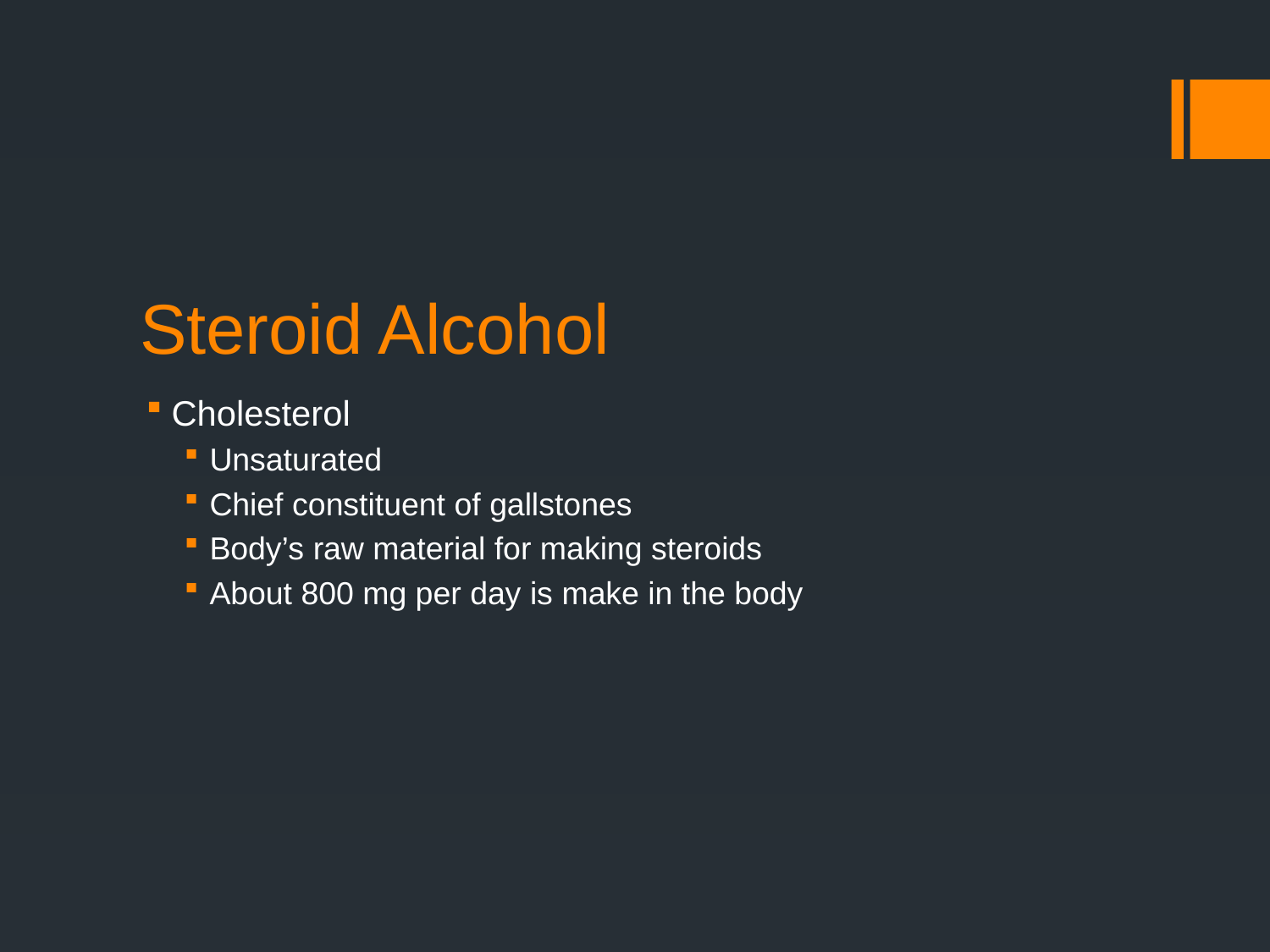

# Steroid Alcohol
Cholesterol
Unsaturated
Chief constituent of gallstones
Body’s raw material for making steroids
About 800 mg per day is make in the body